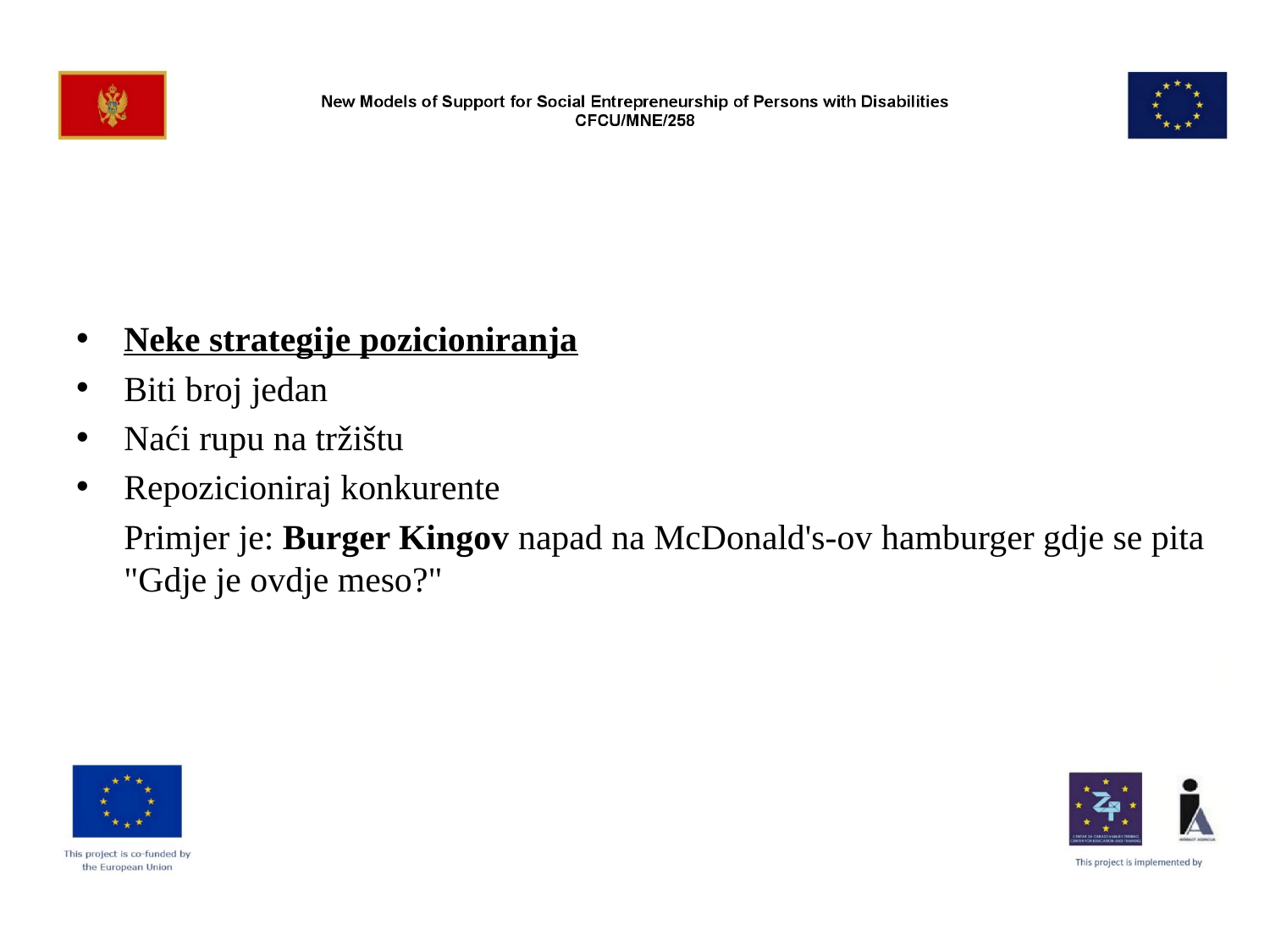

#
Neke strategije pozicioniranja
Biti broj jedan
Naći rupu na tržištu
Repozicioniraj konkurente
	Primjer je: Burger Kingov napad na McDonald's-ov hamburger gdje se pita  "Gdje je ovdje meso?"